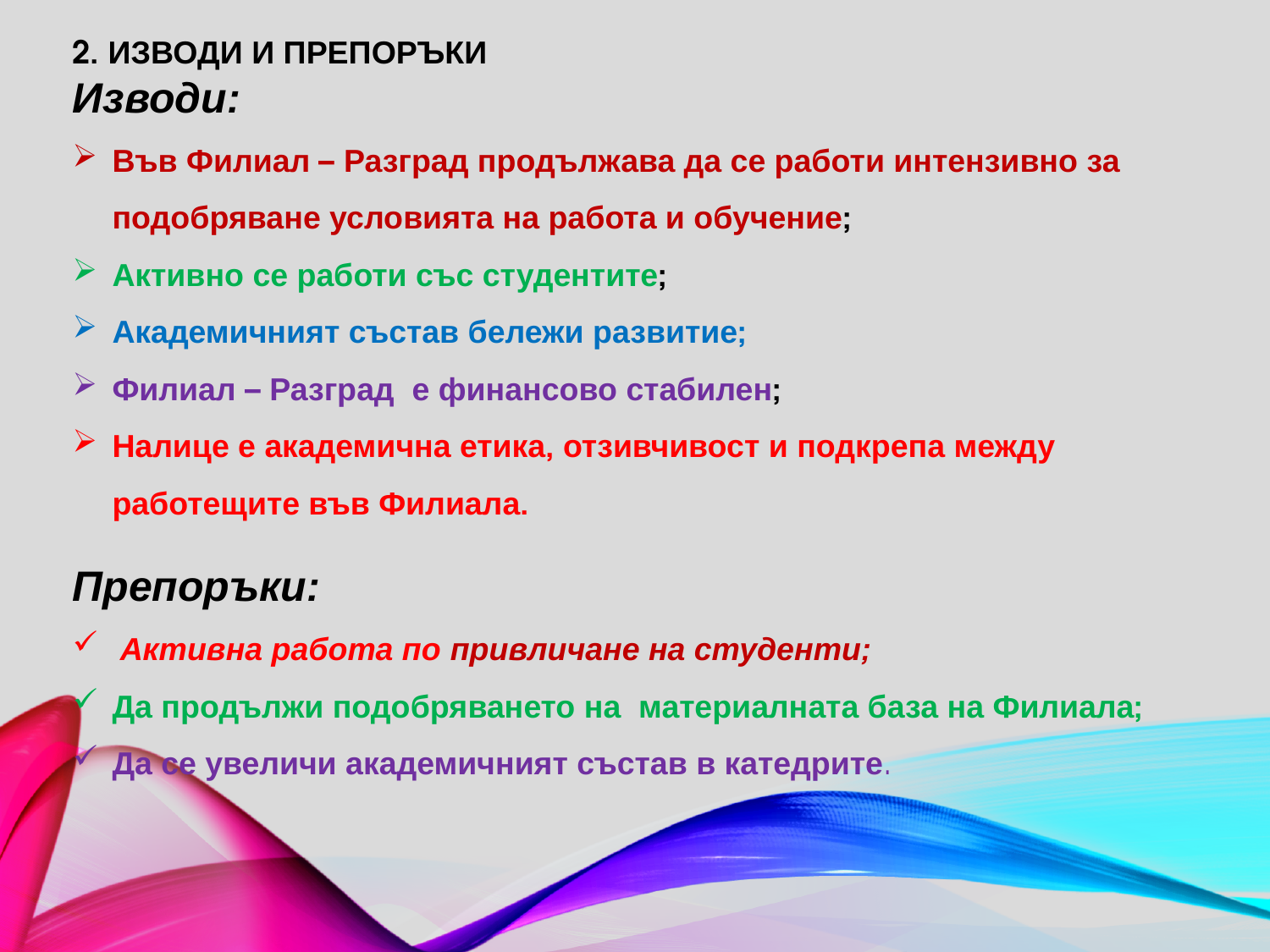

2. ИЗВОДИ И ПРЕПОРЪКИ
Изводи:
Във Филиал – Разград продължава да се работи интензивно за  подобряване условията на работа и обучение;
Активно се работи със студентите;
Академичният състав бележи развитие;
Филиал – Разград  е финансово стабилен;
Налице е академична етика, отзивчивост и подкрепа между работещите във Филиала.

Препоръки:
Активна работа по привличане на студенти;
Да продължи подобряването на  материалната база на Филиала;
Да се увеличи академичният състав в катедрите.